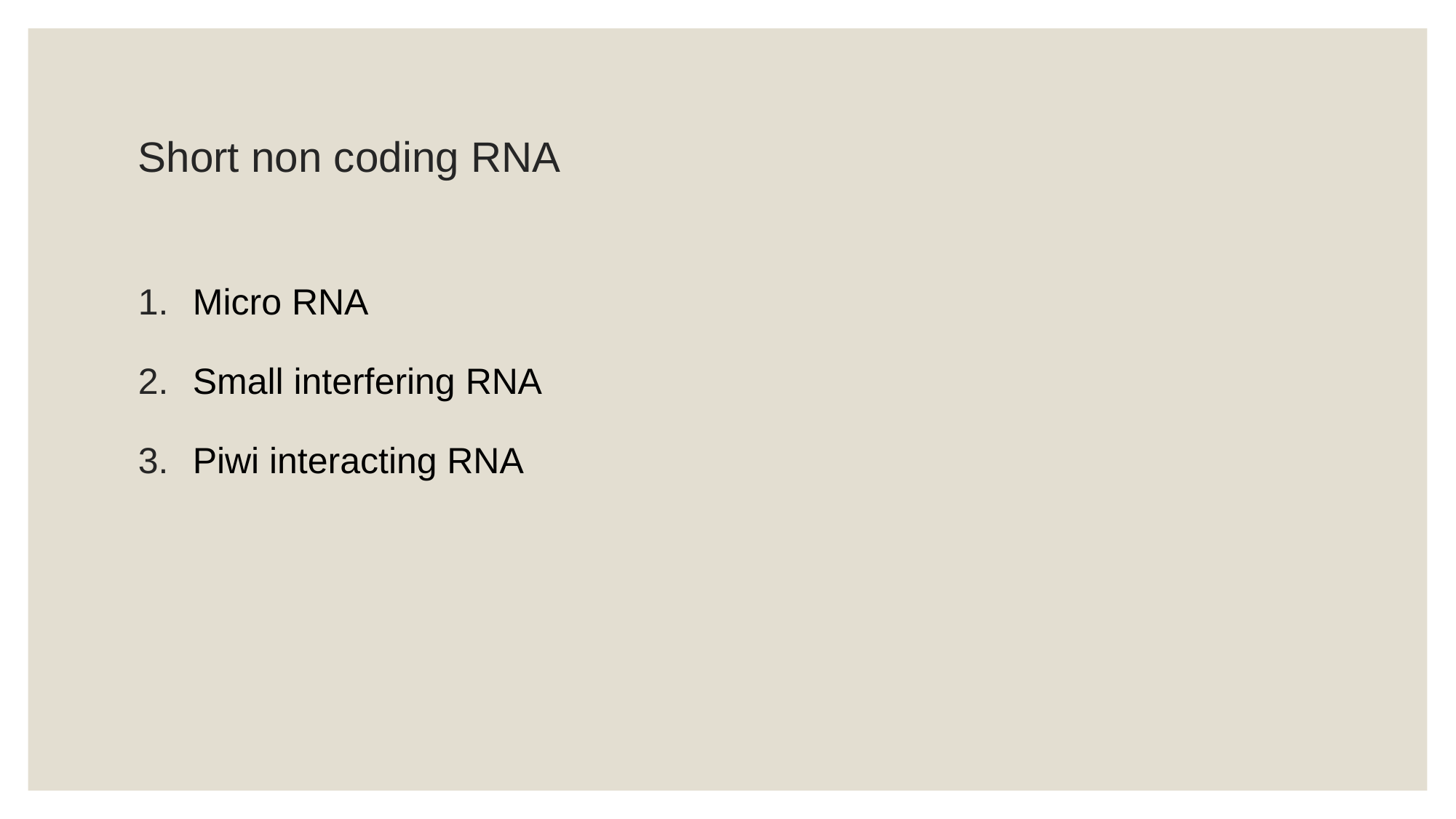

# Short non coding RNA
Micro RNA
Small interfering RNA
Piwi interacting RNA